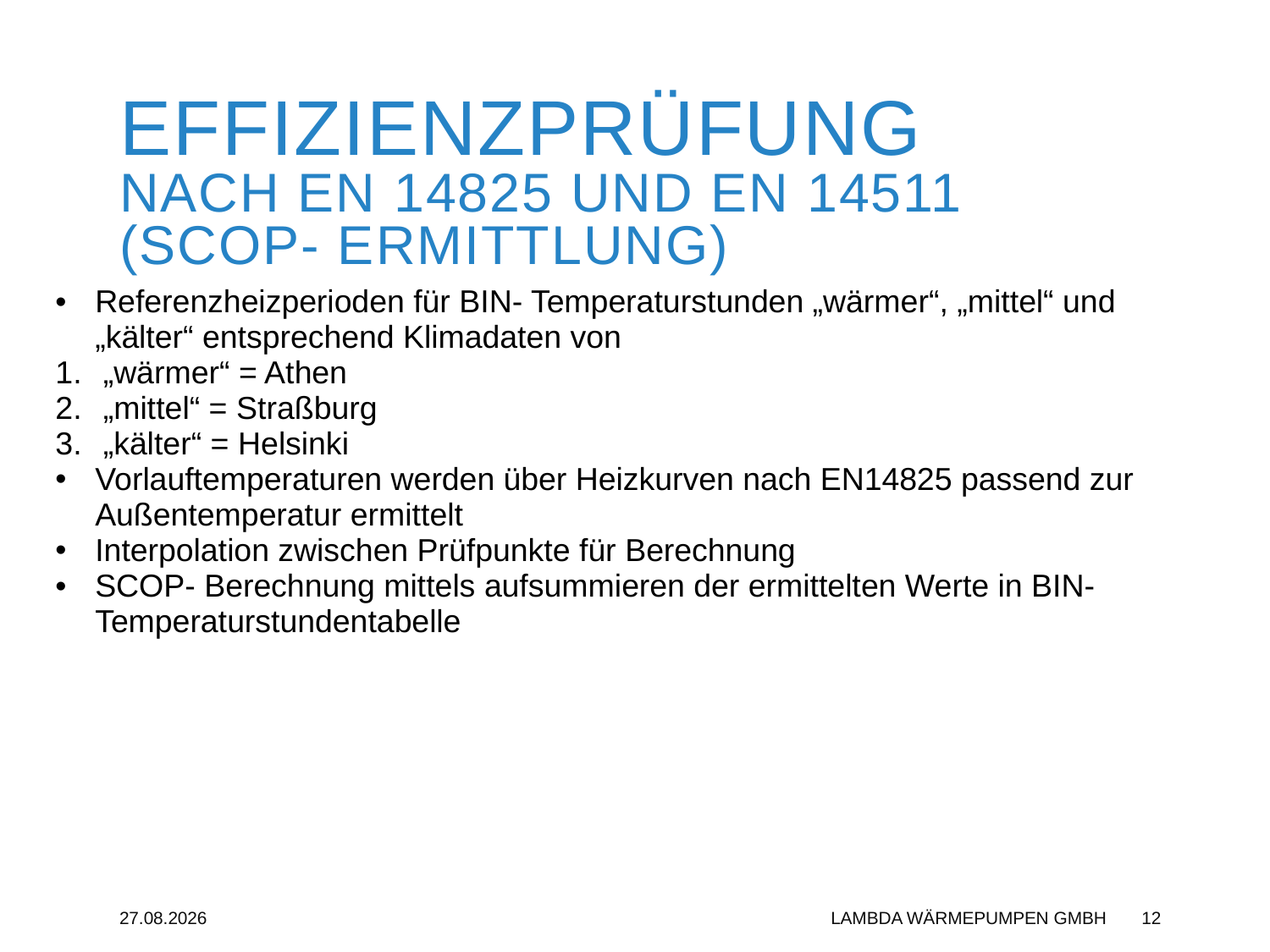

# Effizienzprüfung Nach EN 14825 und EN 14511 (SCOP- Ermittlung)
| Referenzheizperioden für BIN- Temperaturstunden „wärmer“, „mittel“ und „kälter“ entsprechend Klimadaten von „wärmer“ = Athen „mittel“ = Straßburg „kälter“ = Helsinki Vorlauftemperaturen werden über Heizkurven nach EN14825 passend zur Außentemperatur ermittelt Interpolation zwischen Prüfpunkte für Berechnung SCOP- Berechnung mittels aufsummieren der ermittelten Werte in BIN- Temperaturstundentabelle |
| --- |
|  |
|  |
27.08.2026
LAMBDA Wärmepumpen GmbH
12